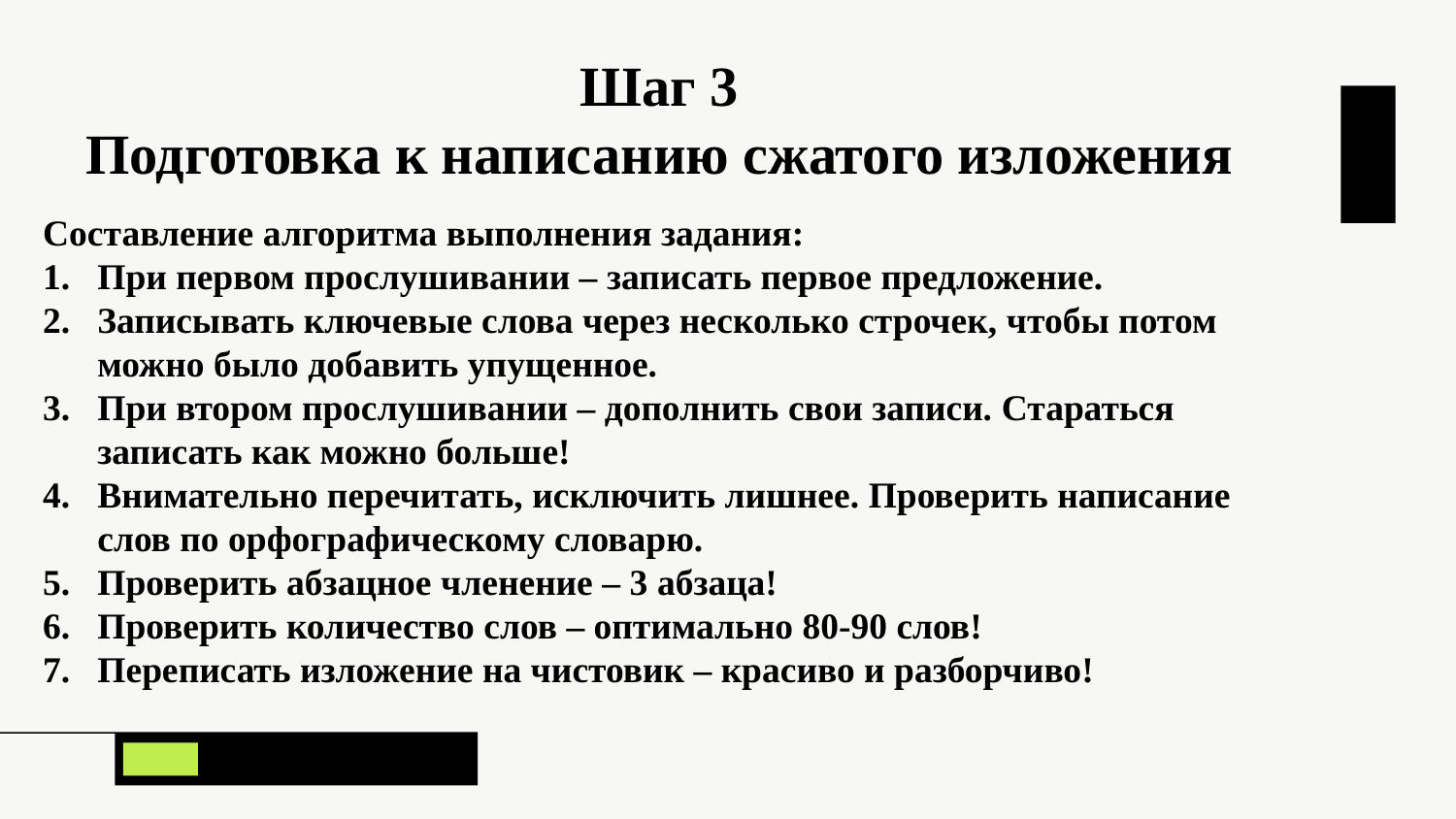

Шаг 3
Подготовка к написанию сжатого изложения
Составление алгоритма выполнения задания:
При первом прослушивании – записать первое предложение.
Записывать ключевые слова через несколько строчек, чтобы потом можно было добавить упущенное.
При втором прослушивании – дополнить свои записи. Стараться записать как можно больше!
Внимательно перечитать, исключить лишнее. Проверить написание слов по орфографическому словарю.
Проверить абзацное членение – 3 абзаца!
Проверить количество слов – оптимально 80-90 слов!
Переписать изложение на чистовик – красиво и разборчиво!